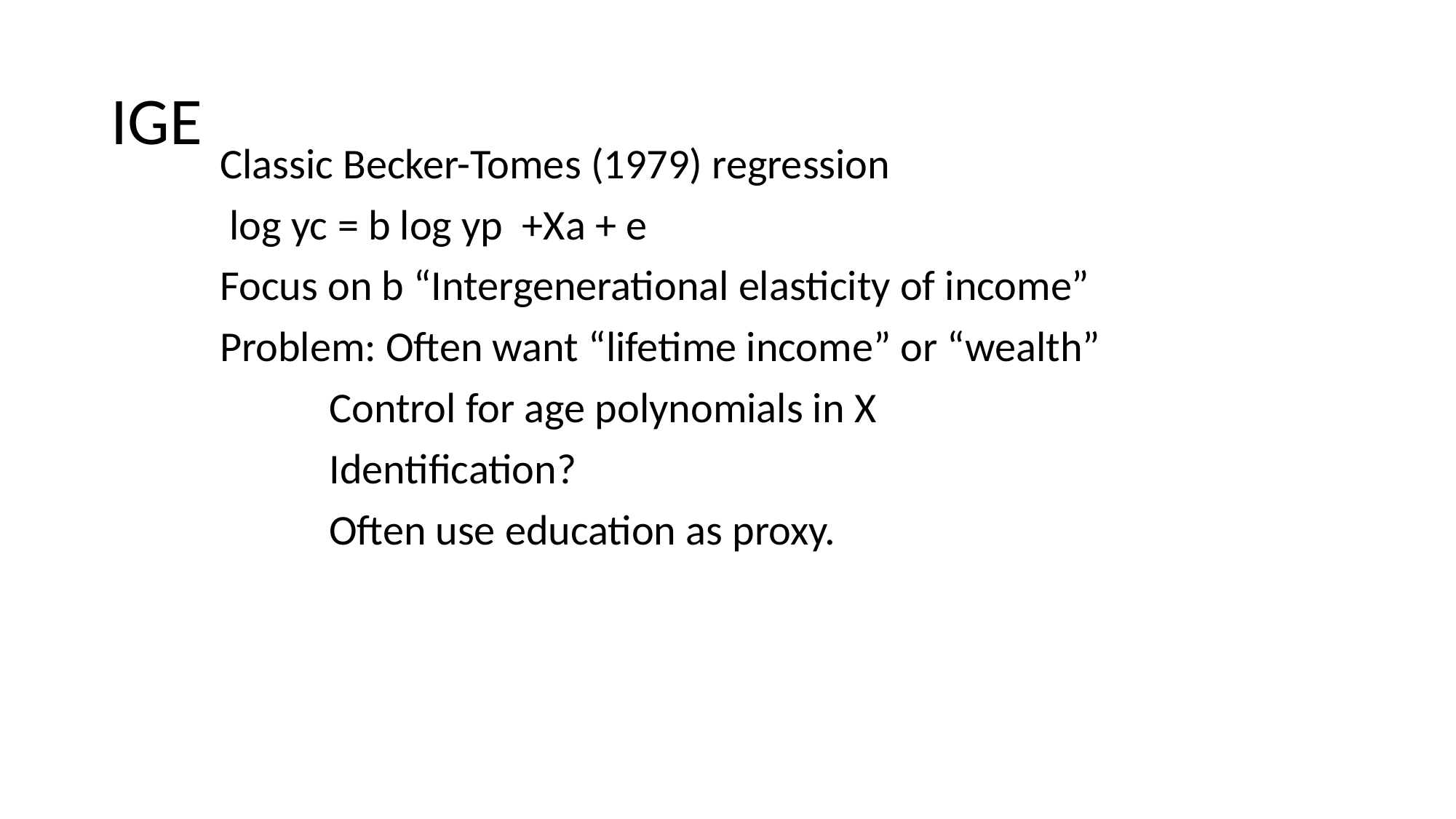

# IGE
Classic Becker-Tomes (1979) regression
 log yc = b log yp  +Xa + e
Focus on b “Intergenerational elasticity of income”
Problem: Often want “lifetime income” or “wealth”
	Control for age polynomials in X
	Identification?
	Often use education as proxy.